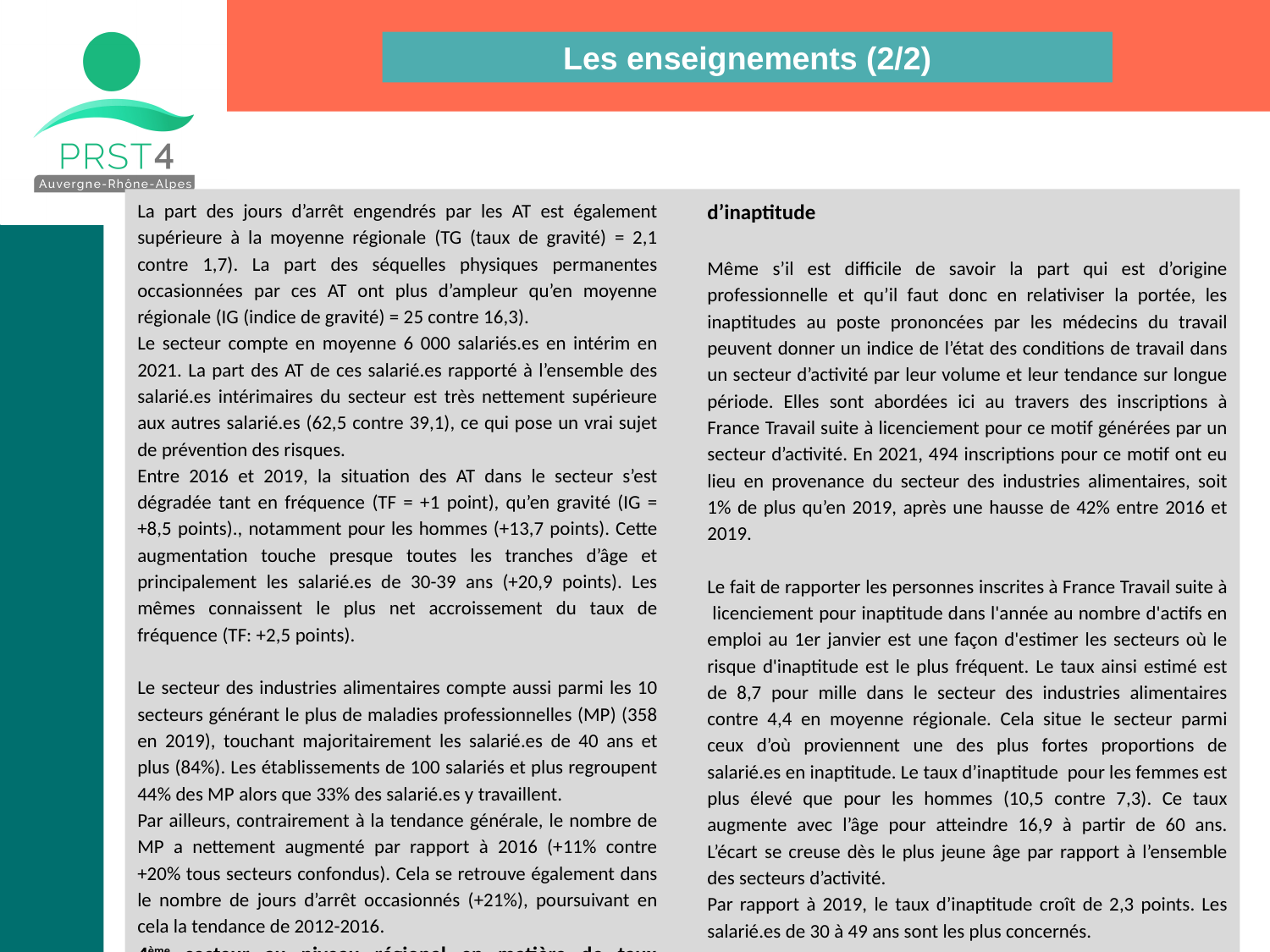

Les enseignements (2/2)
La part des jours d’arrêt engendrés par les AT est également supérieure à la moyenne régionale (TG (taux de gravité) = 2,1 contre 1,7). La part des séquelles physiques permanentes occasionnées par ces AT ont plus d’ampleur qu’en moyenne régionale (IG (indice de gravité) = 25 contre 16,3).
Le secteur compte en moyenne 6 000 salariés.es en intérim en 2021. La part des AT de ces salarié.es rapporté à l’ensemble des salarié.es intérimaires du secteur est très nettement supérieure aux autres salarié.es (62,5 contre 39,1), ce qui pose un vrai sujet de prévention des risques.
Entre 2016 et 2019, la situation des AT dans le secteur s’est dégradée tant en fréquence (TF = +1 point), qu’en gravité (IG = +8,5 points)., notamment pour les hommes (+13,7 points). Cette augmentation touche presque toutes les tranches d’âge et principalement les salarié.es de 30-39 ans (+20,9 points). Les mêmes connaissent le plus net accroissement du taux de fréquence (TF: +2,5 points).

Le secteur des industries alimentaires compte aussi parmi les 10 secteurs générant le plus de maladies professionnelles (MP) (358 en 2019), touchant majoritairement les salarié.es de 40 ans et plus (84%). Les établissements de 100 salariés et plus regroupent 44% des MP alors que 33% des salarié.es y travaillent.
Par ailleurs, contrairement à la tendance générale, le nombre de MP a nettement augmenté par rapport à 2016 (+11% contre +20% tous secteurs confondus). Cela se retrouve également dans le nombre de jours d’arrêt occasionnés (+21%), poursuivant en cela la tendance de 2012-2016.
4ème secteur au niveau régional en matière de taux d’inaptitude

Même s’il est difficile de savoir la part qui est d’origine professionnelle et qu’il faut donc en relativiser la portée, les inaptitudes au poste prononcées par les médecins du travail peuvent donner un indice de l’état des conditions de travail dans un secteur d’activité par leur volume et leur tendance sur longue période. Elles sont abordées ici au travers des inscriptions à France Travail suite à licenciement pour ce motif générées par un secteur d’activité. En 2021, 494 inscriptions pour ce motif ont eu lieu en provenance du secteur des industries alimentaires, soit 1% de plus qu’en 2019, après une hausse de 42% entre 2016 et 2019.

Le fait de rapporter les personnes inscrites à France Travail suite à  licenciement pour inaptitude dans l'année au nombre d'actifs en emploi au 1er janvier est une façon d'estimer les secteurs où le risque d'inaptitude est le plus fréquent. Le taux ainsi estimé est de 8,7 pour mille dans le secteur des industries alimentaires contre 4,4 en moyenne régionale. Cela situe le secteur parmi ceux d’où proviennent une des plus fortes proportions de salarié.es en inaptitude. Le taux d’inaptitude  pour les femmes est plus élevé que pour les hommes (10,5 contre 7,3). Ce taux augmente avec l’âge pour atteindre 16,9 à partir de 60 ans. L’écart se creuse dès le plus jeune âge par rapport à l’ensemble des secteurs d’activité.
Par rapport à 2019, le taux d’inaptitude croît de 2,3 points. Les salarié.es de 30 à 49 ans sont les plus concernés.